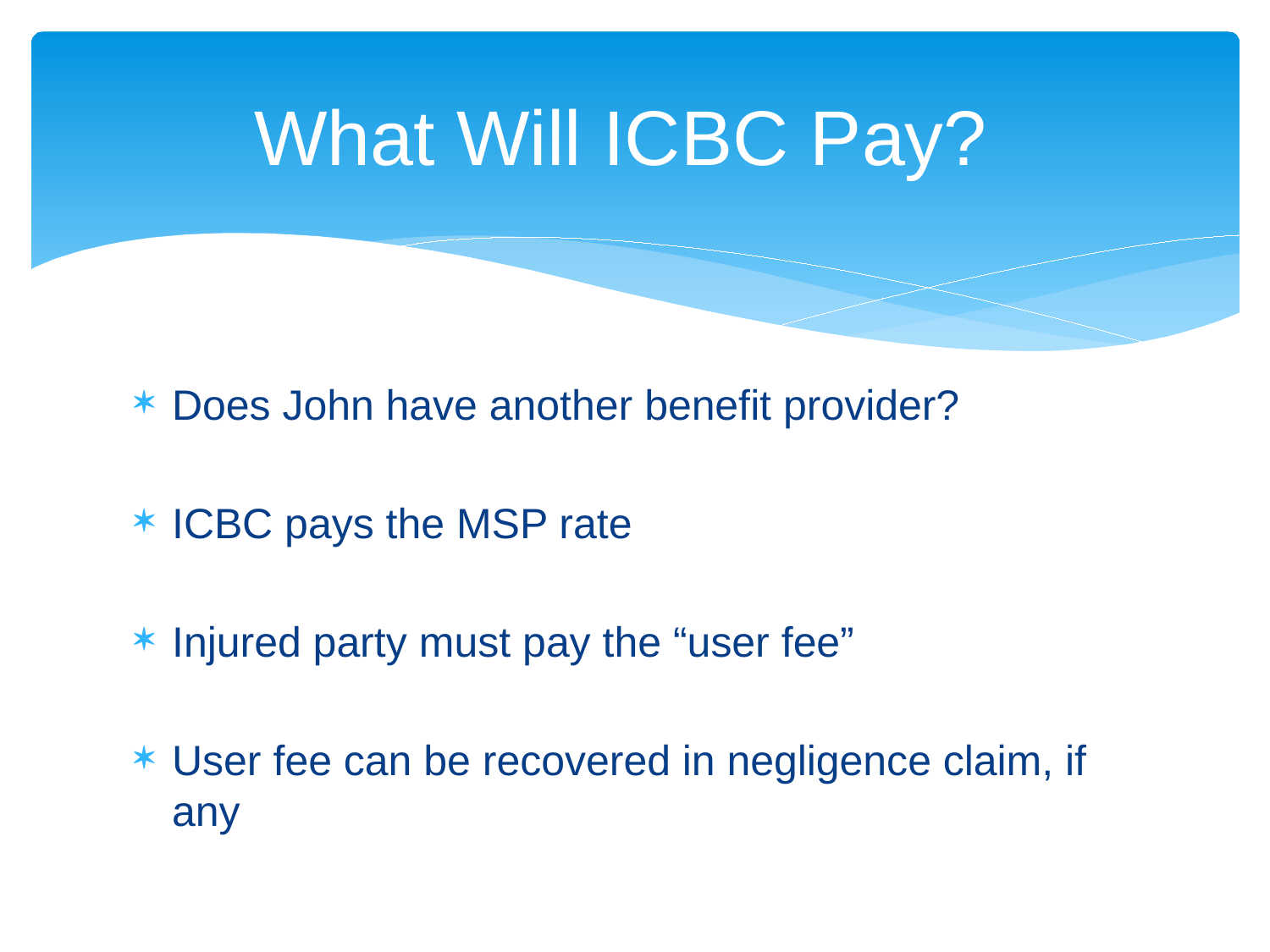

# What Will ICBC Pay?
Does John have another benefit provider?

ICBC pays the MSP rate

Injured party must pay the “user fee”

User fee can be recovered in negligence claim, if any